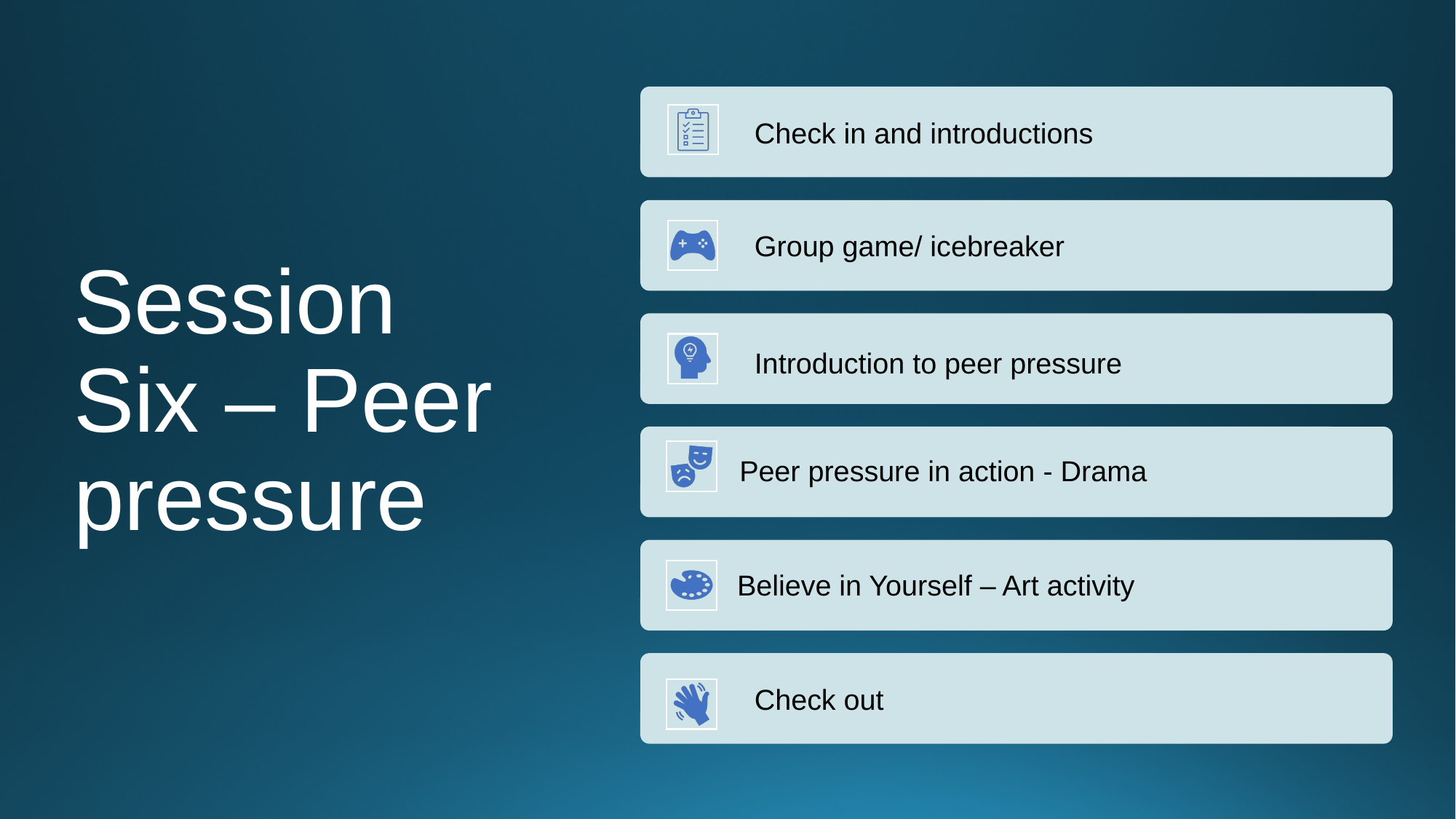

# Session Six – Peer pressure
Check in and introductions
Group game/ icebreaker

Introduction to peer pressure

Check out

Peer pressure in action - Drama

Believe in Yourself – Art activity